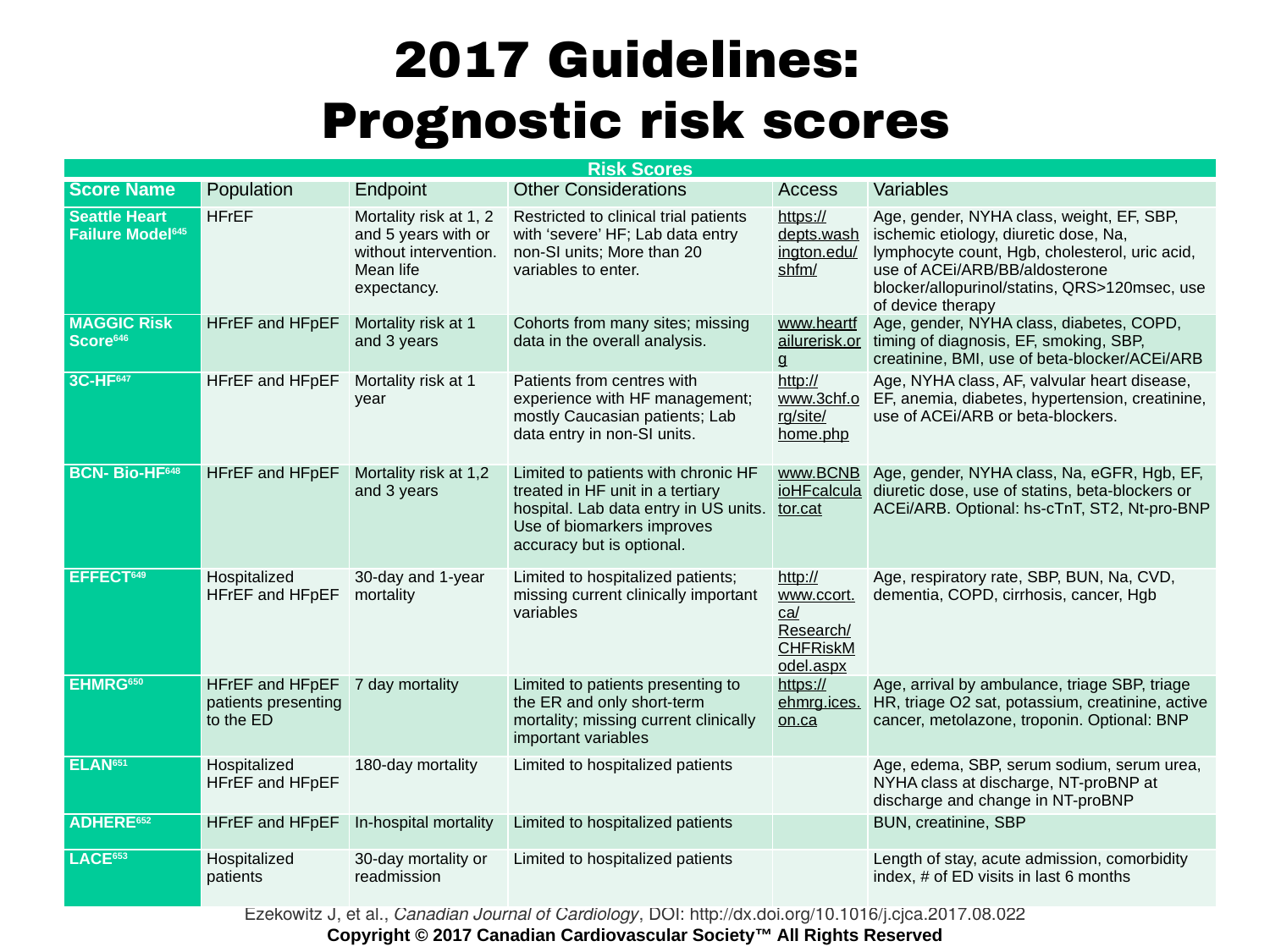

# 2017 Guidelines: Prognostic risk scores
| Risk Scores |  |  |  |  |  |
| --- | --- | --- | --- | --- | --- |
| Score Name | Population | Endpoint | Other Considerations | Access | Variables |
| Seattle Heart Failure Model645 | HFrEF | Mortality risk at 1, 2 and 5 years with or without intervention. Mean life expectancy. | Restricted to clinical trial patients with ‘severe’ HF; Lab data entry non-SI units; More than 20 variables to enter. | https://depts.washington.edu/shfm/ | Age, gender, NYHA class, weight, EF, SBP, ischemic etiology, diuretic dose, Na, lymphocyte count, Hgb, cholesterol, uric acid, use of ACEi/ARB/BB/aldosterone blocker/allopurinol/statins, QRS>120msec, use of device therapy |
| MAGGIC Risk Score646 | HFrEF and HFpEF | Mortality risk at 1 and 3 years | Cohorts from many sites; missing data in the overall analysis. | www.heartfailurerisk.org | Age, gender, NYHA class, diabetes, COPD, timing of diagnosis, EF, smoking, SBP, creatinine, BMI, use of beta-blocker/ACEi/ARB |
| 3C-HF647 | HFrEF and HFpEF | Mortality risk at 1 year | Patients from centres with experience with HF management; mostly Caucasian patients; Lab data entry in non-SI units. | http://www.3chf.org/site/home.php | Age, NYHA class, AF, valvular heart disease, EF, anemia, diabetes, hypertension, creatinine, use of ACEi/ARB or beta-blockers. |
| BCN- Bio-HF648 | HFrEF and HFpEF | Mortality risk at 1,2 and 3 years | Limited to patients with chronic HF treated in HF unit in a tertiary hospital. Lab data entry in US units. Use of biomarkers improves accuracy but is optional. | www.BCNBioHFcalculator.cat | Age, gender, NYHA class, Na, eGFR, Hgb, EF, diuretic dose, use of statins, beta-blockers or ACEi/ARB. Optional: hs-cTnT, ST2, Nt-pro-BNP |
| EFFECT649 | Hospitalized HFrEF and HFpEF | 30-day and 1-year mortality | Limited to hospitalized patients; missing current clinically important variables | http://www.ccort.ca/Research/CHFRiskModel.aspx | Age, respiratory rate, SBP, BUN, Na, CVD, dementia, COPD, cirrhosis, cancer, Hgb |
| EHMRG650 | HFrEF and HFpEF patients presenting to the ED | 7 day mortality | Limited to patients presenting to the ER and only short-term mortality; missing current clinically important variables | https://ehmrg.ices.on.ca | Age, arrival by ambulance, triage SBP, triage HR, triage O2 sat, potassium, creatinine, active cancer, metolazone, troponin. Optional: BNP |
| ELAN651 | Hospitalized HFrEF and HFpEF | 180-day mortality | Limited to hospitalized patients |  | Age, edema, SBP, serum sodium, serum urea, NYHA class at discharge, NT-proBNP at discharge and change in NT-proBNP |
| ADHERE652 | HFrEF and HFpEF | In-hospital mortality | Limited to hospitalized patients |  | BUN, creatinine, SBP |
| LACE653 | Hospitalized patients | 30-day mortality or readmission | Limited to hospitalized patients |  | Length of stay, acute admission, comorbidity index, # of ED visits in last 6 months |